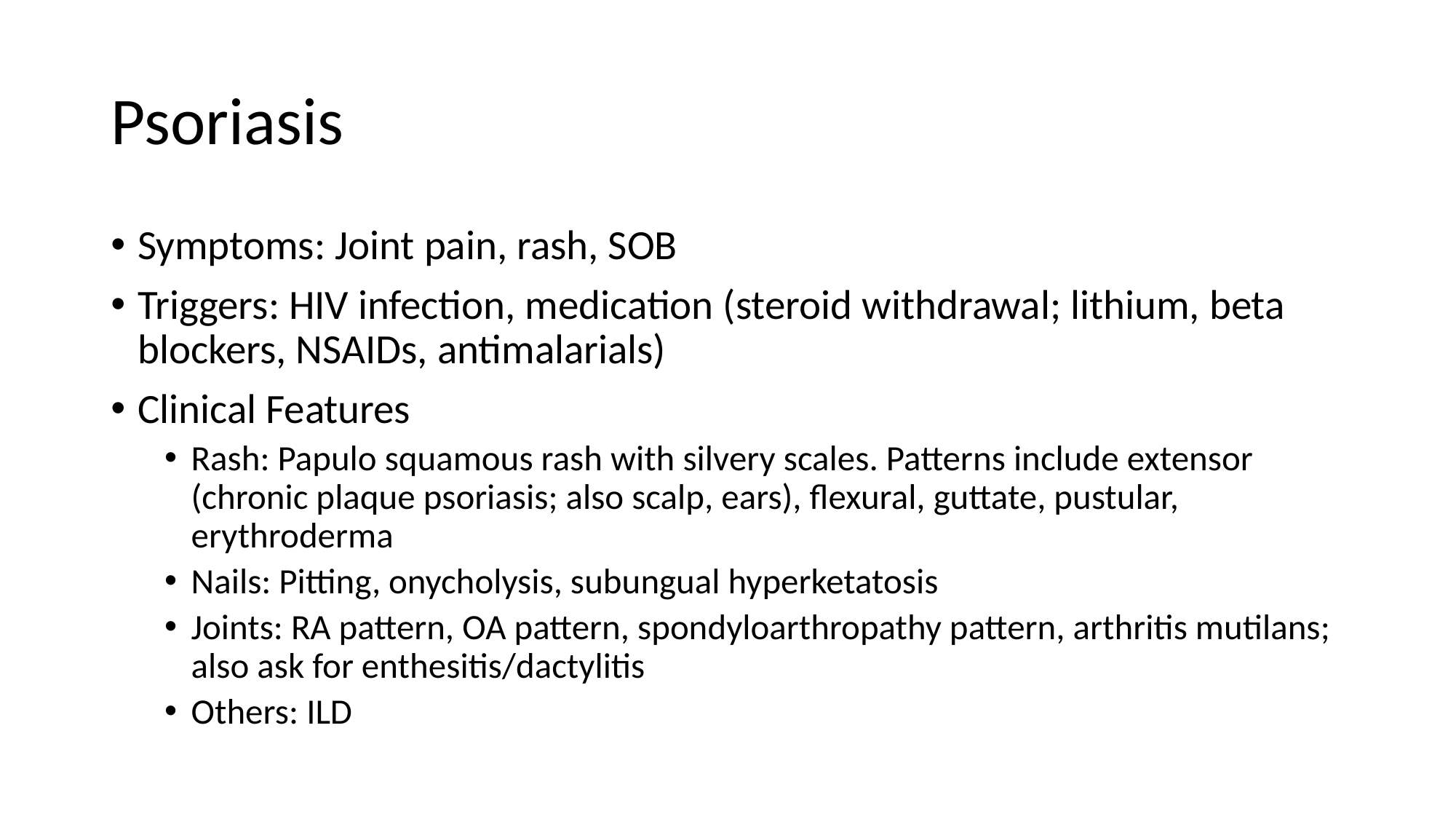

# Psoriasis
Symptoms: Joint pain, rash, SOB
Triggers: HIV infection, medication (steroid withdrawal; lithium, beta blockers, NSAIDs, antimalarials)
Clinical Features
Rash: Papulo squamous rash with silvery scales. Patterns include extensor (chronic plaque psoriasis; also scalp, ears), flexural, guttate, pustular, erythroderma
Nails: Pitting, onycholysis, subungual hyperketatosis
Joints: RA pattern, OA pattern, spondyloarthropathy pattern, arthritis mutilans; also ask for enthesitis/dactylitis
Others: ILD